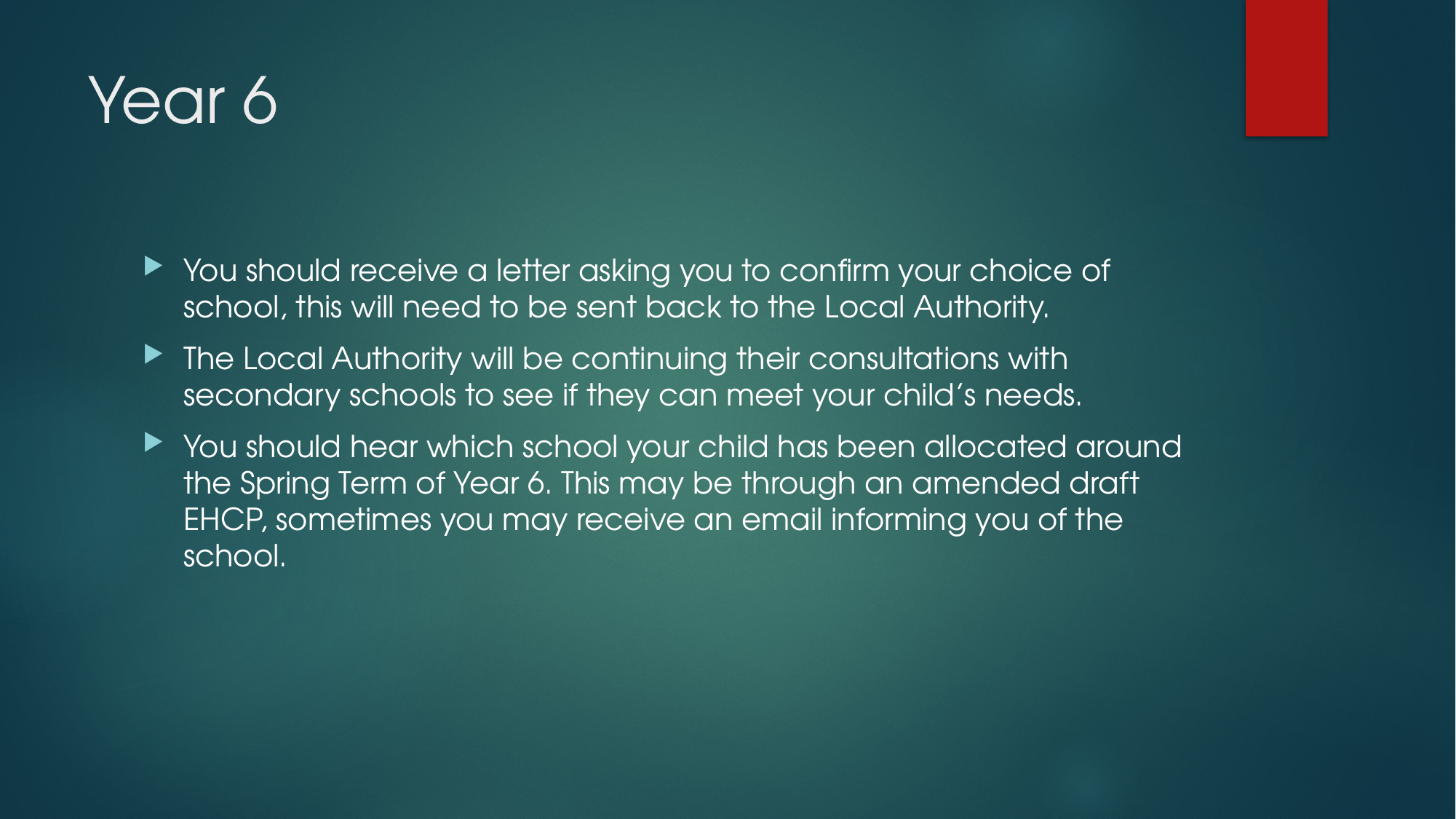

# Year 6
You should receive a letter asking you to confirm your choice of school, this will need to be sent back to the Local Authority.
The Local Authority will be continuing their consultations with secondary schools to see if they can meet your child’s needs.
You should hear which school your child has been allocated around the Spring Term of Year 6. This may be through an amended draft EHCP, sometimes you may receive an email informing you of the school.